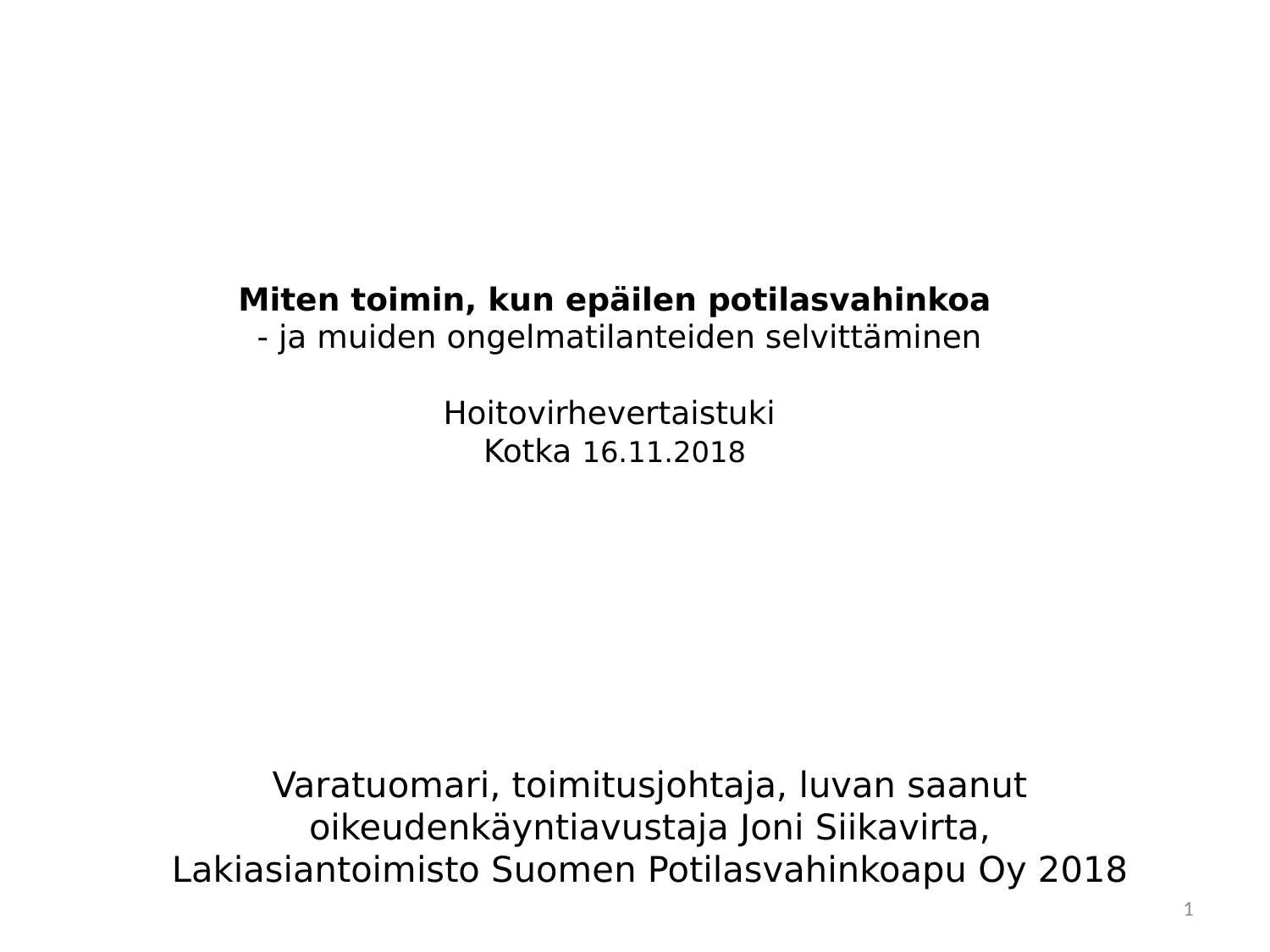

# Miten toimin, kun epäilen potilasvahinkoa - ja muiden ongelmatilanteiden selvittäminen Hoitovirhevertaistuki Kotka 16.11.2018
Varatuomari, toimitusjohtaja, luvan saanut oikeudenkäyntiavustaja Joni Siikavirta, Lakiasiantoimisto Suomen Potilasvahinkoapu Oy 2018

1